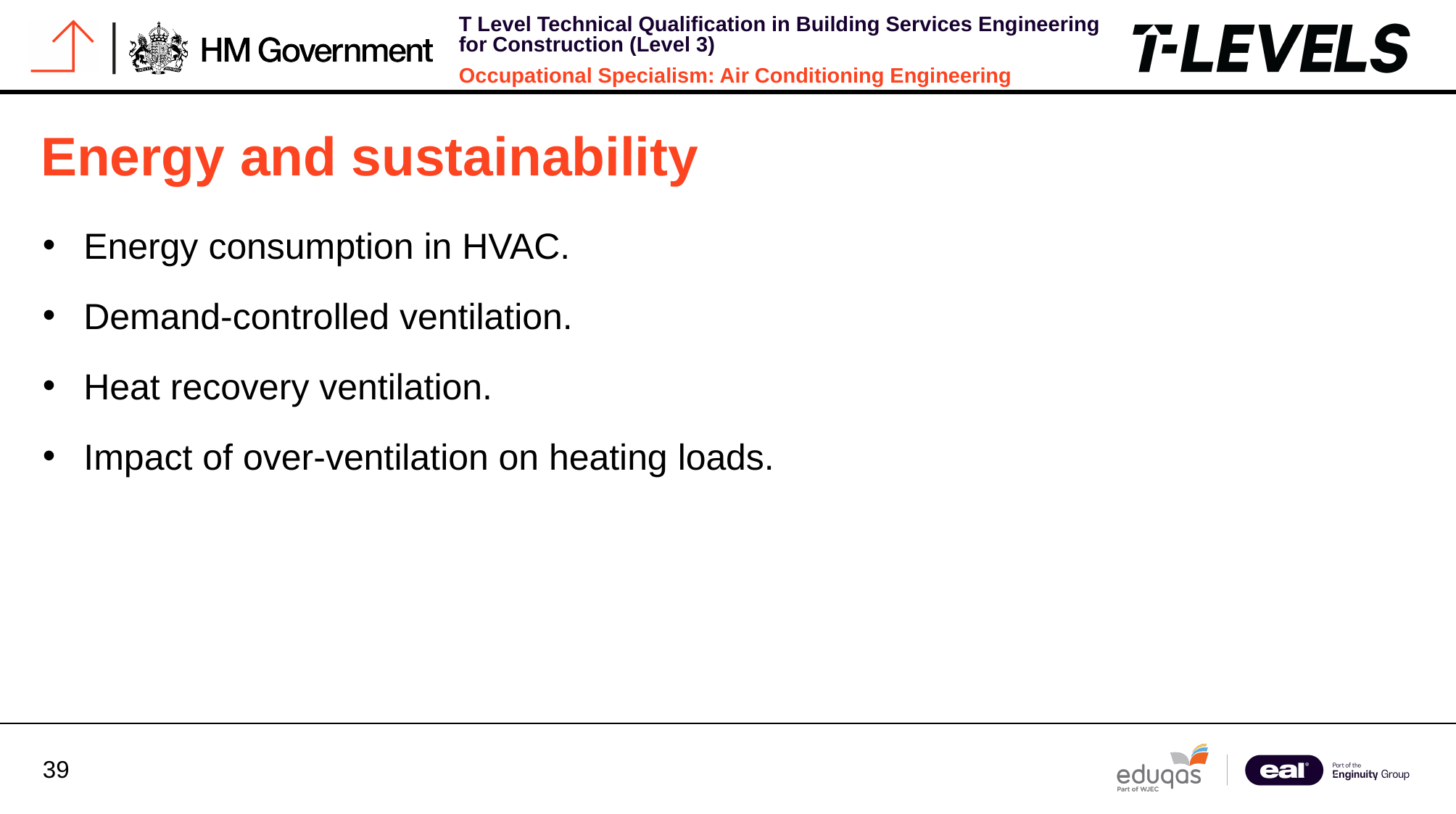

Energy and sustainability
Energy consumption in HVAC.
Demand-controlled ventilation.
Heat recovery ventilation.
Impact of over-ventilation on heating loads.